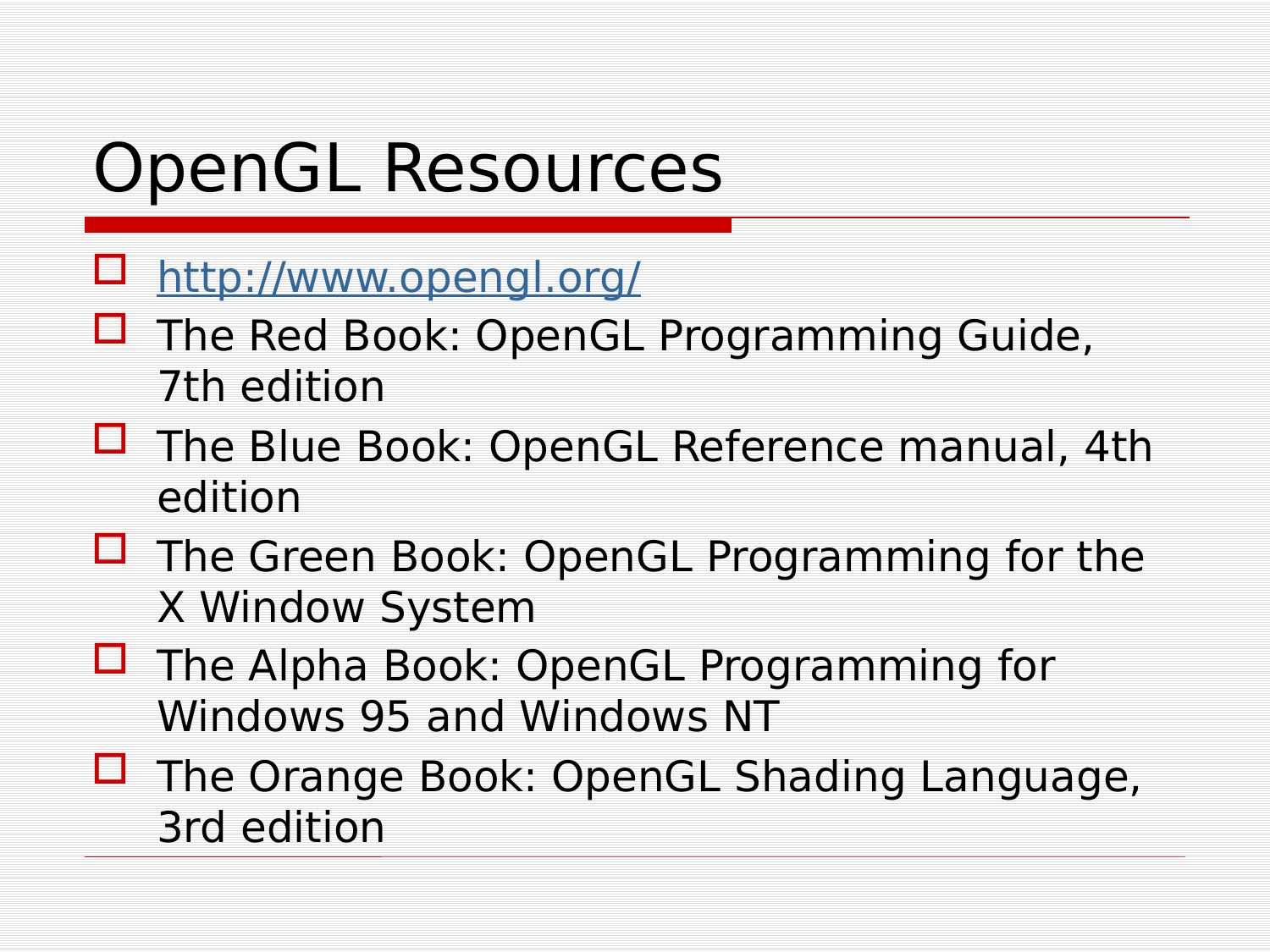

# OpenGL Resources
http://www.opengl.org/
The Red Book: OpenGL Programming Guide, 7th edition
The Blue Book: OpenGL Reference manual, 4th edition
The Green Book: OpenGL Programming for the X Window System
The Alpha Book: OpenGL Programming for Windows 95 and Windows NT
The Orange Book: OpenGL Shading Language, 3rd edition